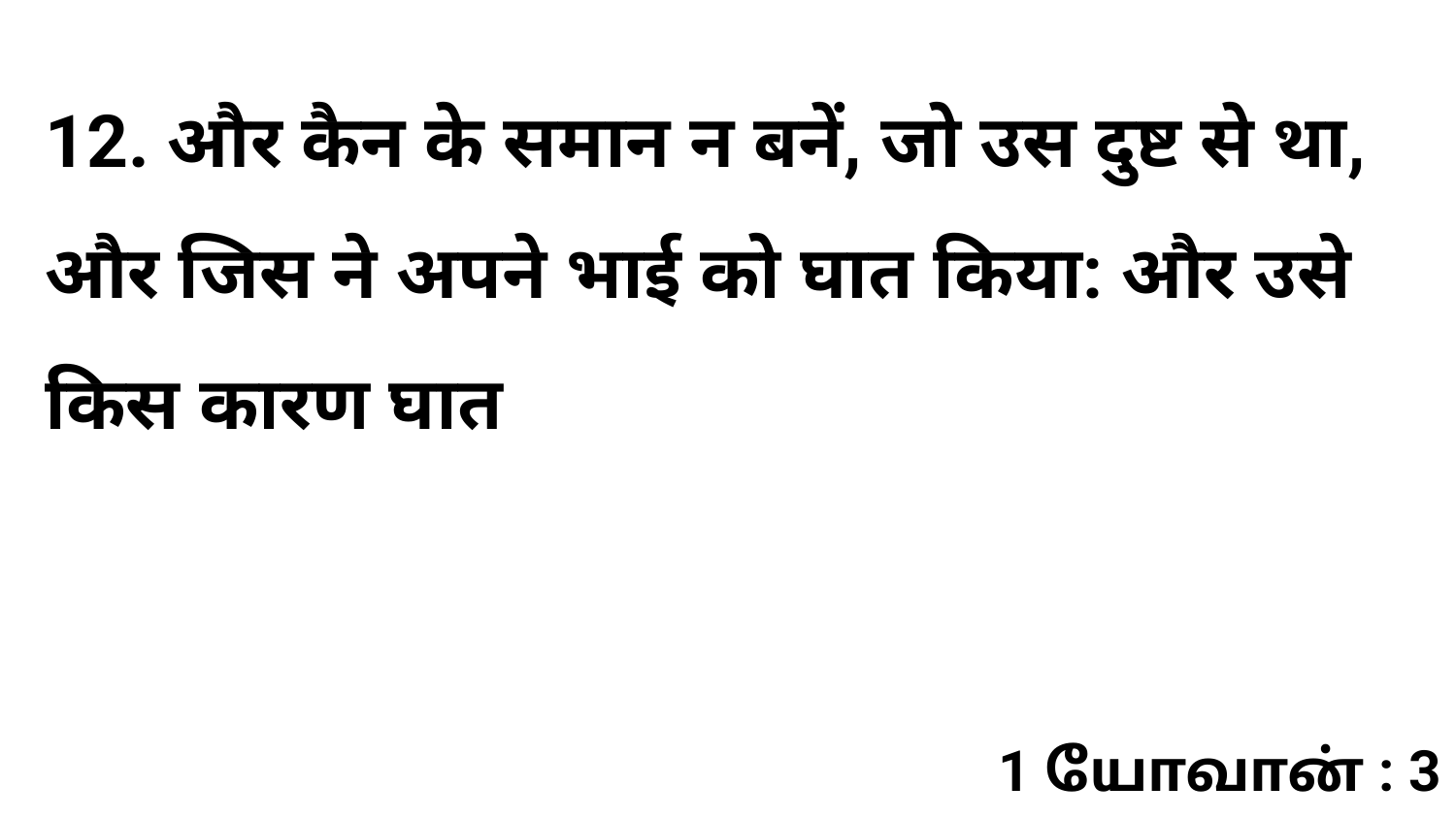

12. और कैन के समान न बनें, जो उस दुष्ट से था, और जिस ने अपने भाई को घात किया: और उसे किस कारण घात
1 யோவான் : 3